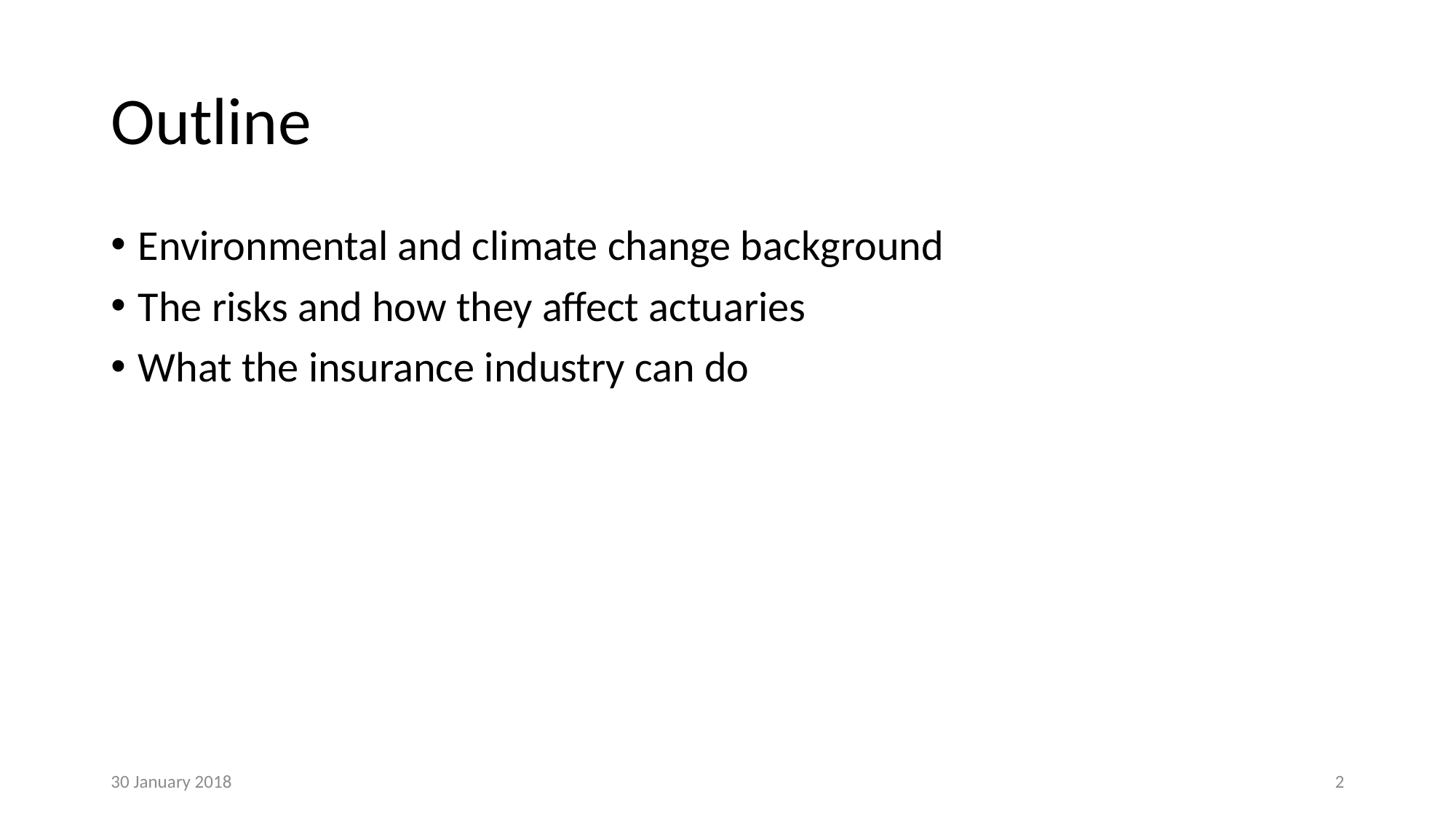

# Outline
Environmental and climate change background
The risks and how they affect actuaries
What the insurance industry can do

30 January 2018
2